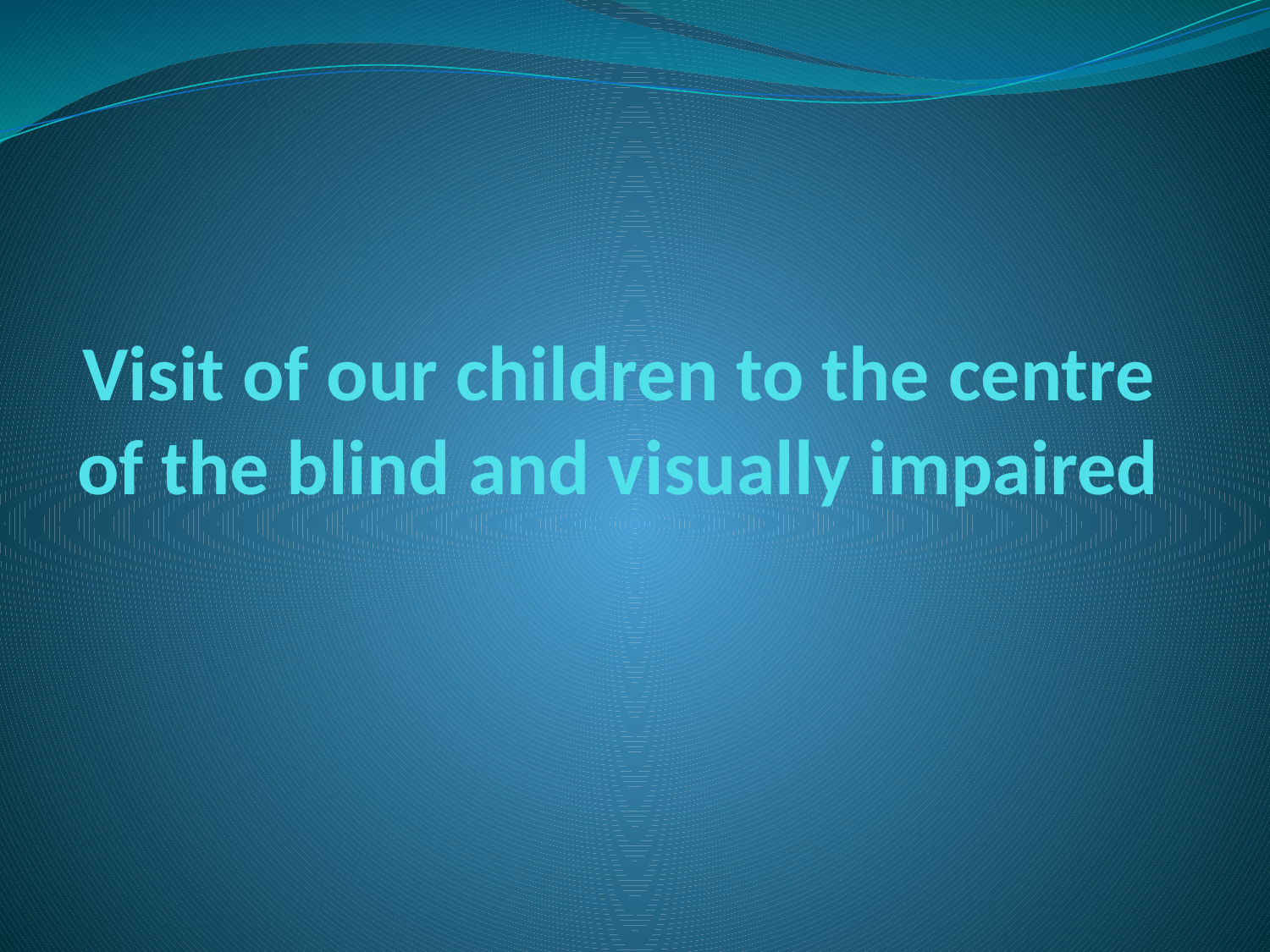

# Visit of our children to the centre of the blind and visually impaired